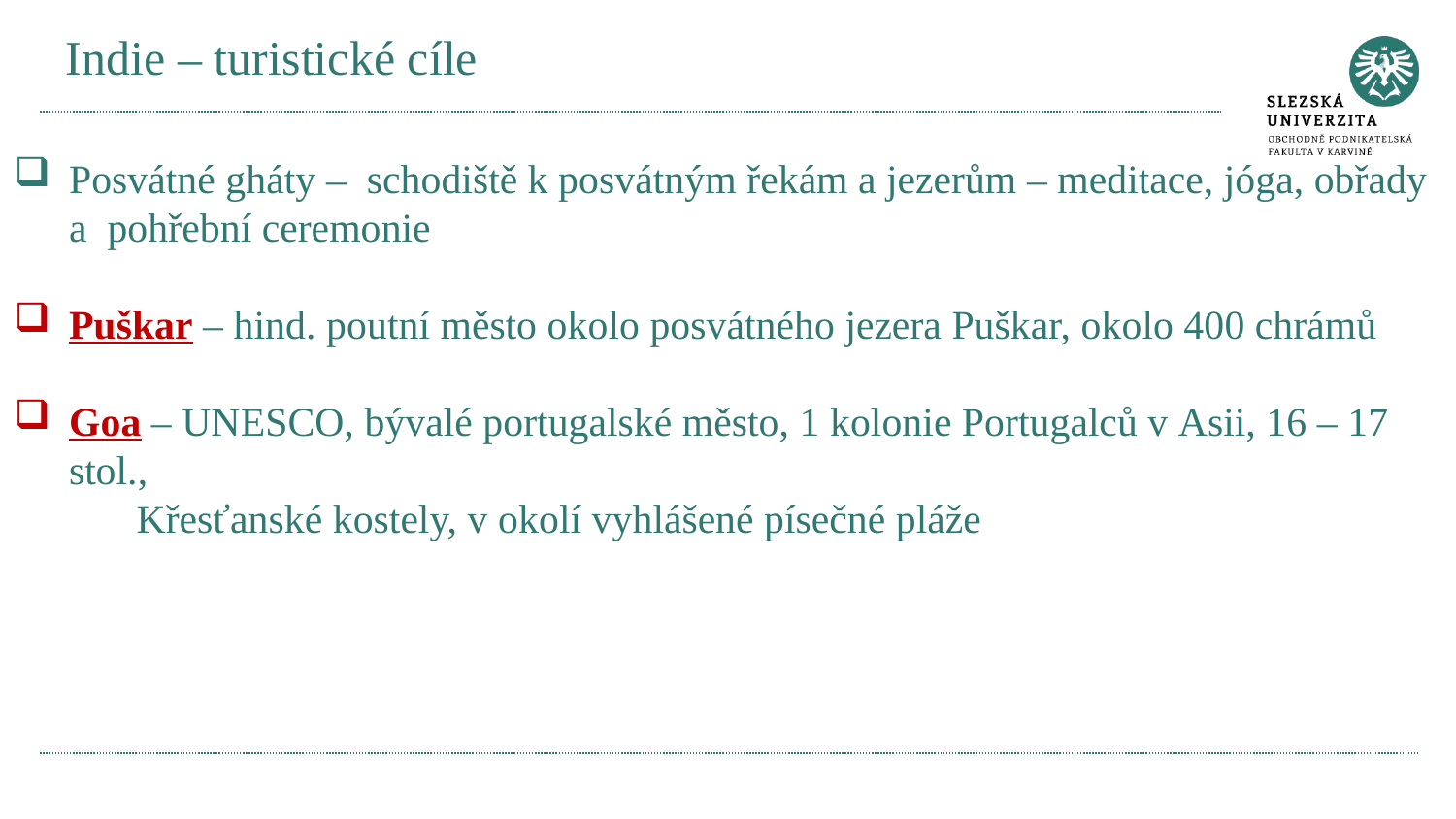

# Indie – turistické cíle
Posvátné gháty –  schodiště k posvátným řekám a jezerům – meditace, jóga, obřady a  pohřební ceremonie

Puškar – hind. poutní město okolo posvátného jezera Puškar, okolo 400 chrámů

Goa – UNESCO, bývalé portugalské město, 1 kolonie Portugalců v Asii, 16 – 17 stol.,
            Křesťanské kostely, v okolí vyhlášené písečné pláže